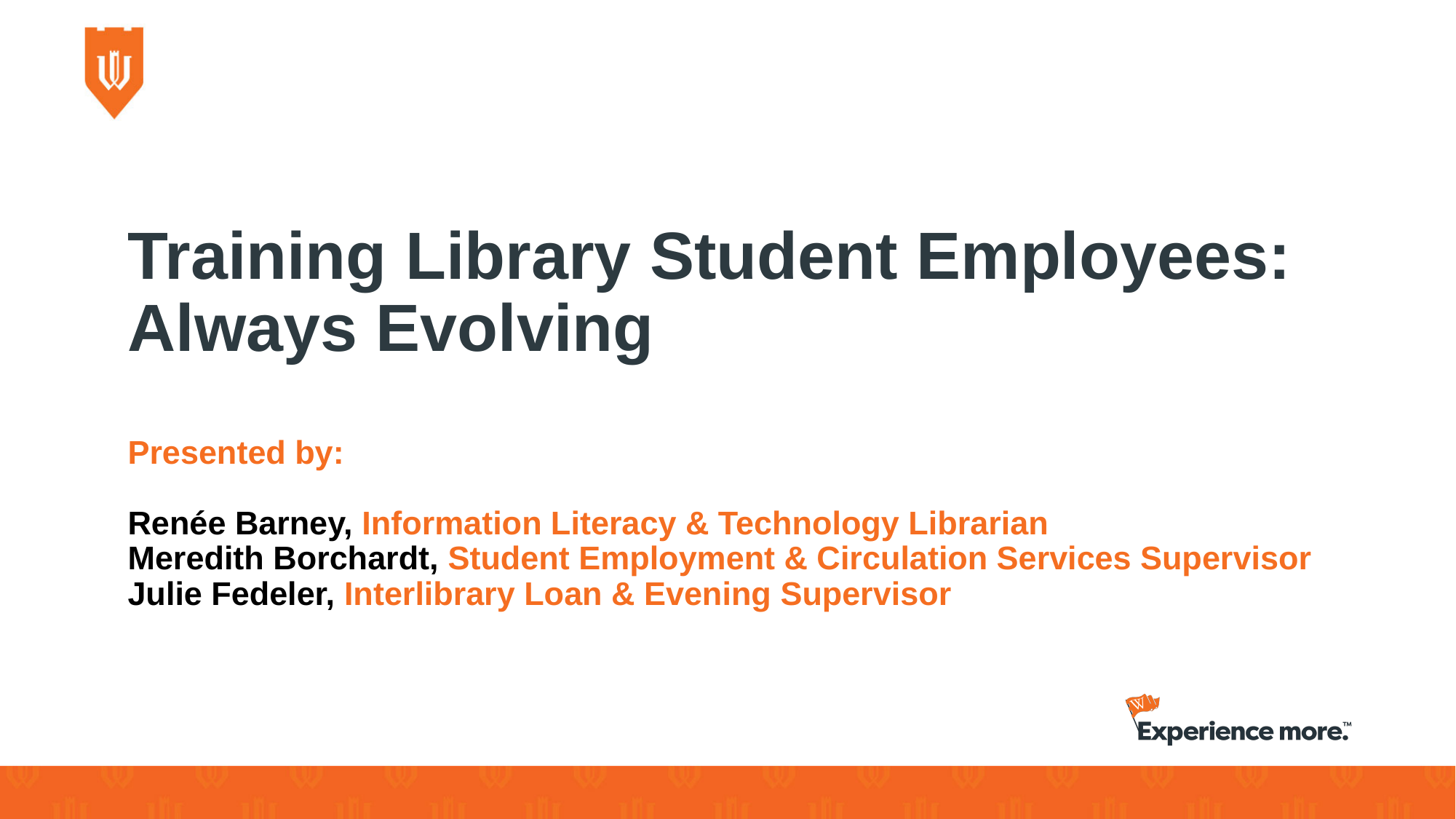

# Training Library Student Employees: Always Evolving
Presented by:
Renée Barney, Information Literacy & Technology Librarian
Meredith Borchardt, Student Employment & Circulation Services Supervisor
Julie Fedeler, Interlibrary Loan & Evening Supervisor